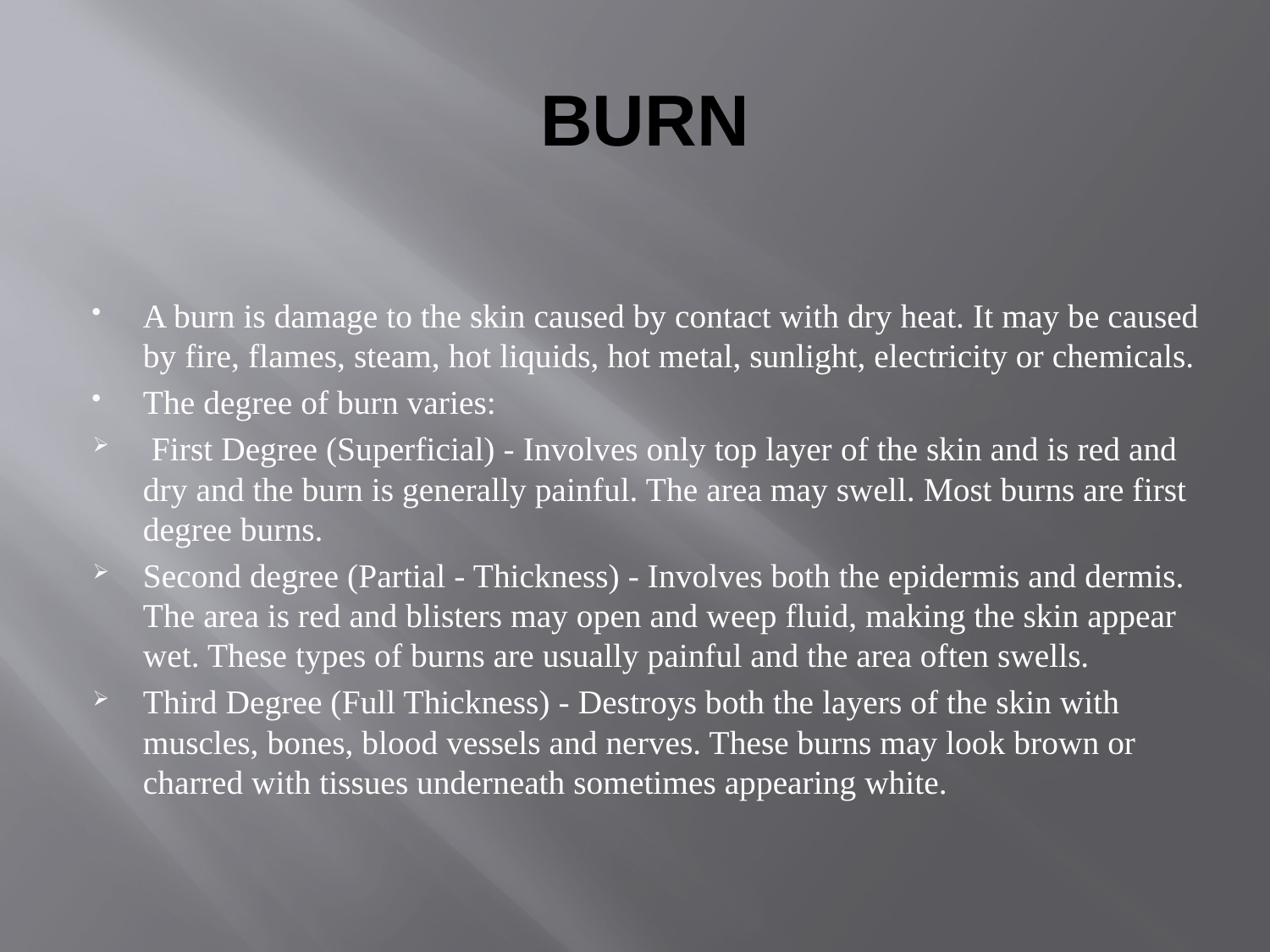

# BURN

A burn is damage to the skin caused by contact with dry heat. It may be caused by fire, flames, steam, hot liquids, hot metal, sunlight, electricity or chemicals.
The degree of burn varies:
 First Degree (Superficial) - Involves only top layer of the skin and is red and dry and the burn is generally painful. The area may swell. Most burns are first degree burns.
Second degree (Partial - Thickness) - Involves both the epidermis and dermis. The area is red and blisters may open and weep fluid, making the skin appear wet. These types of burns are usually painful and the area often swells.
Third Degree (Full Thickness) - Destroys both the layers of the skin with muscles, bones, blood vessels and nerves. These burns may look brown or charred with tissues underneath sometimes appearing white.